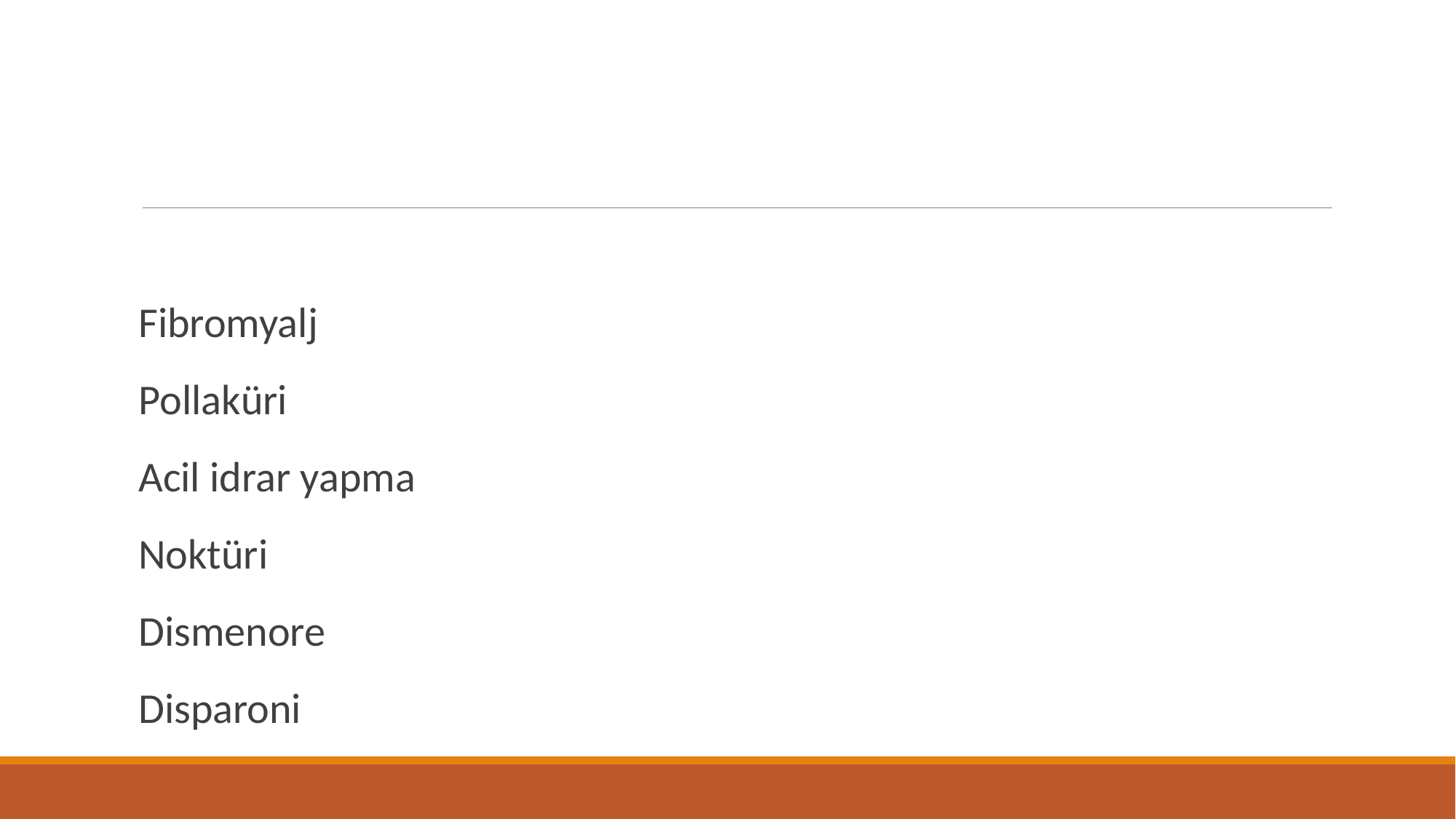

Fibromyalj
Pollaküri
Acil idrar yapma
Noktüri
Dismenore
Disparoni